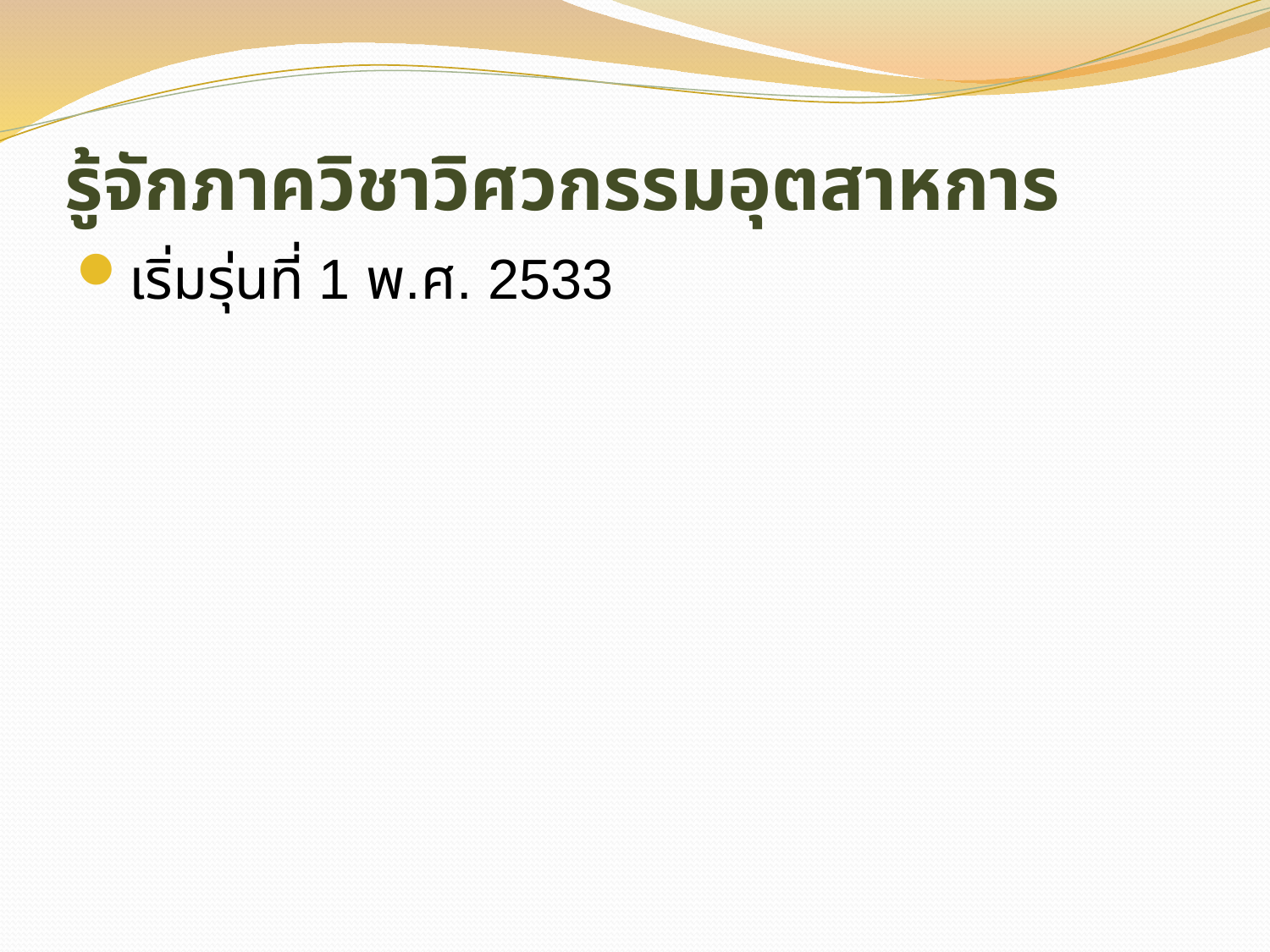

# รู้จักภาควิชาวิศวกรรมอุตสาหการ
เริ่มรุ่นที่ 1 พ.ศ. 2533